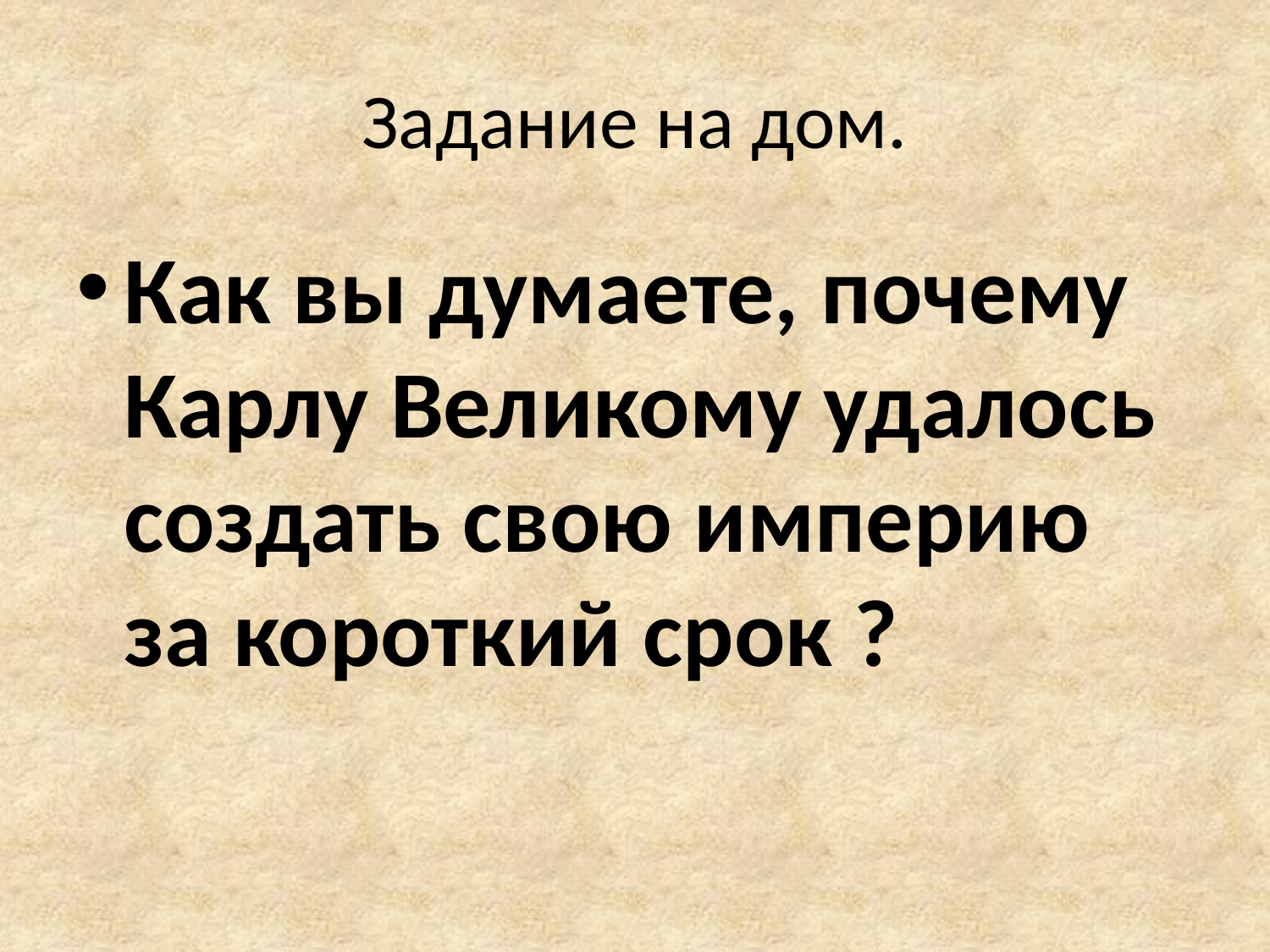

# Задание на дом.
Как вы думаете, почему Карлу Великому удалось создать свою империю за короткий срок ?